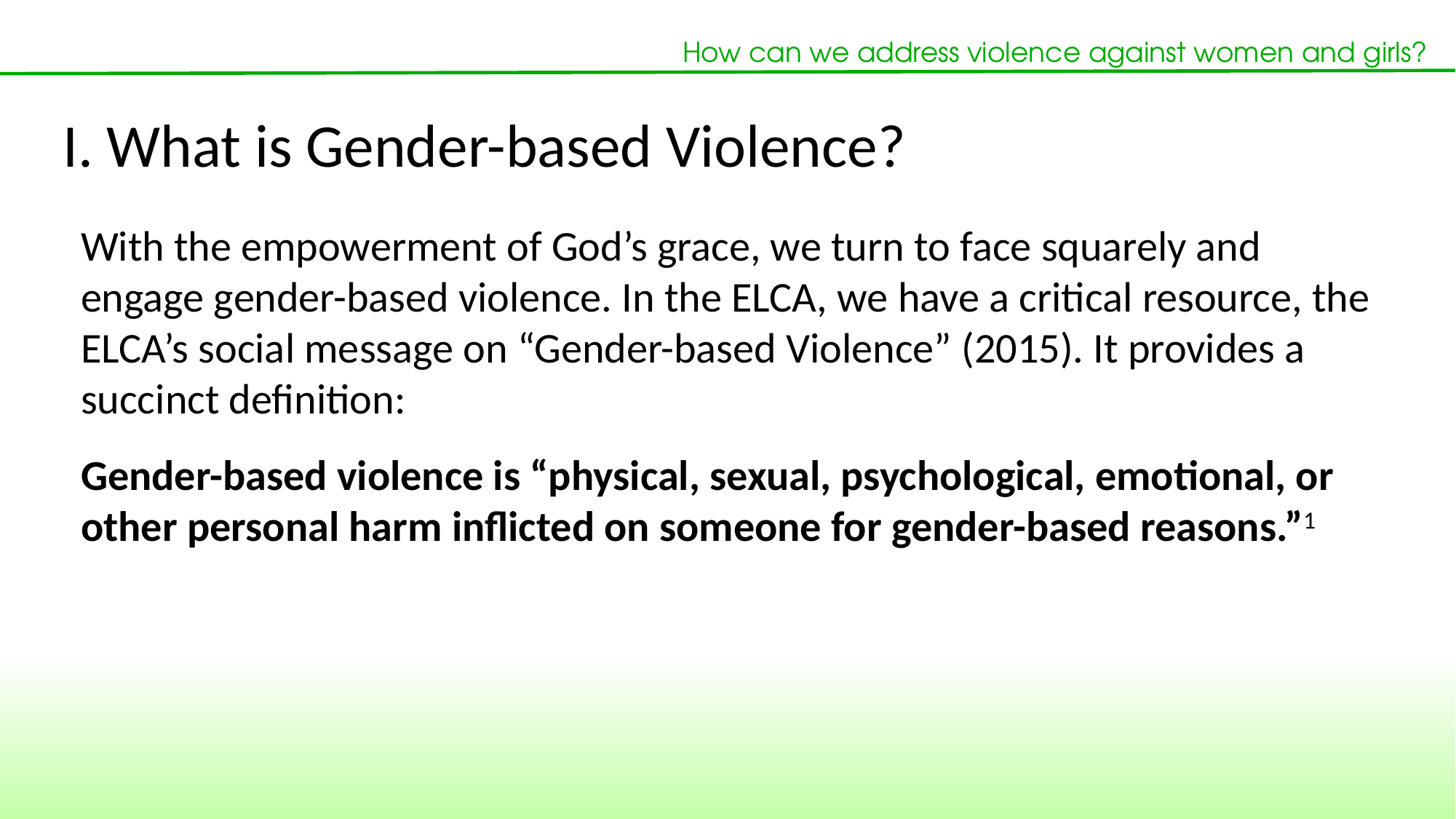

How can we address violence against women and girls?
I. What is Gender-based Violence?
With the empowerment of God’s grace, we turn to face squarely and engage gender-based violence. In the ELCA, we have a critical resource, the ELCA’s social message on “Gender-based Violence” (2015). It provides a succinct definition:

Gender-based violence is “physical, sexual, psychological, emotional, or other personal harm inflicted on someone for gender-based reasons.”1